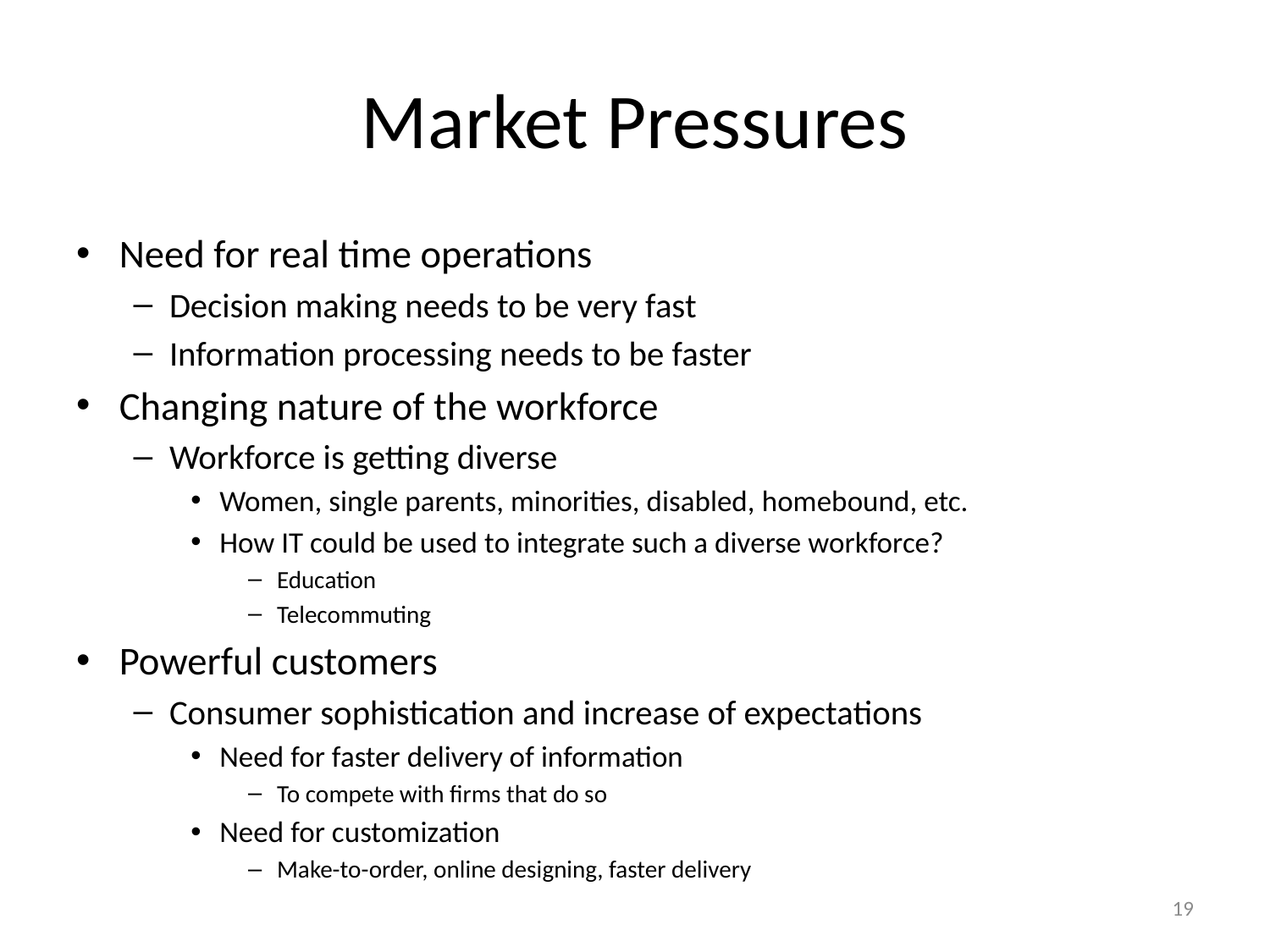

# Market Pressures
Need for real time operations
Decision making needs to be very fast
Information processing needs to be faster
Changing nature of the workforce
Workforce is getting diverse
Women, single parents, minorities, disabled, homebound, etc.
How IT could be used to integrate such a diverse workforce?
Education
Telecommuting
Powerful customers
Consumer sophistication and increase of expectations
Need for faster delivery of information
To compete with firms that do so
Need for customization
Make-to-order, online designing, faster delivery

19